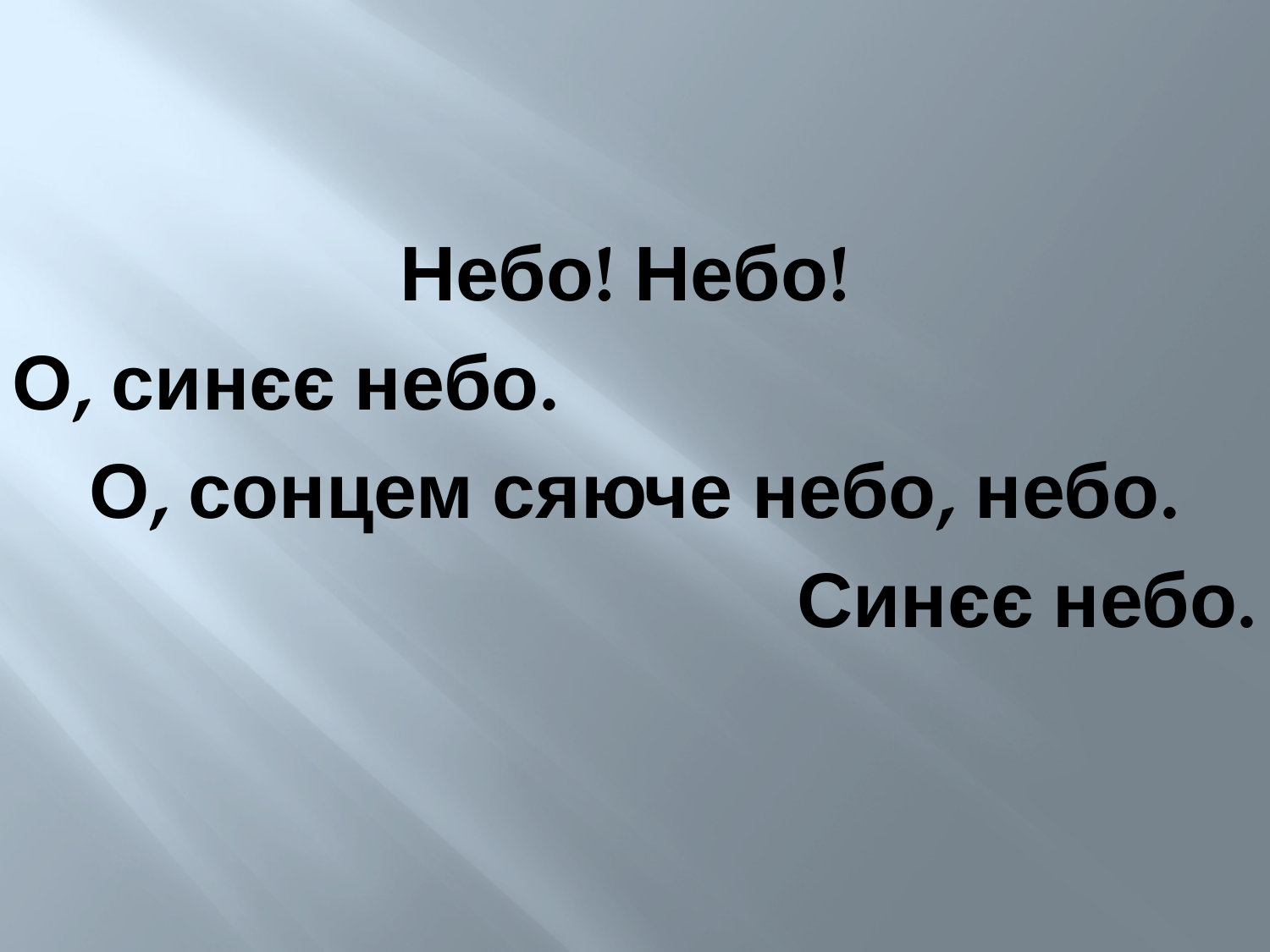

Небо! Небо!
О, синєє небо.
О, сонцем сяюче небо, небо.
Синєє небо.